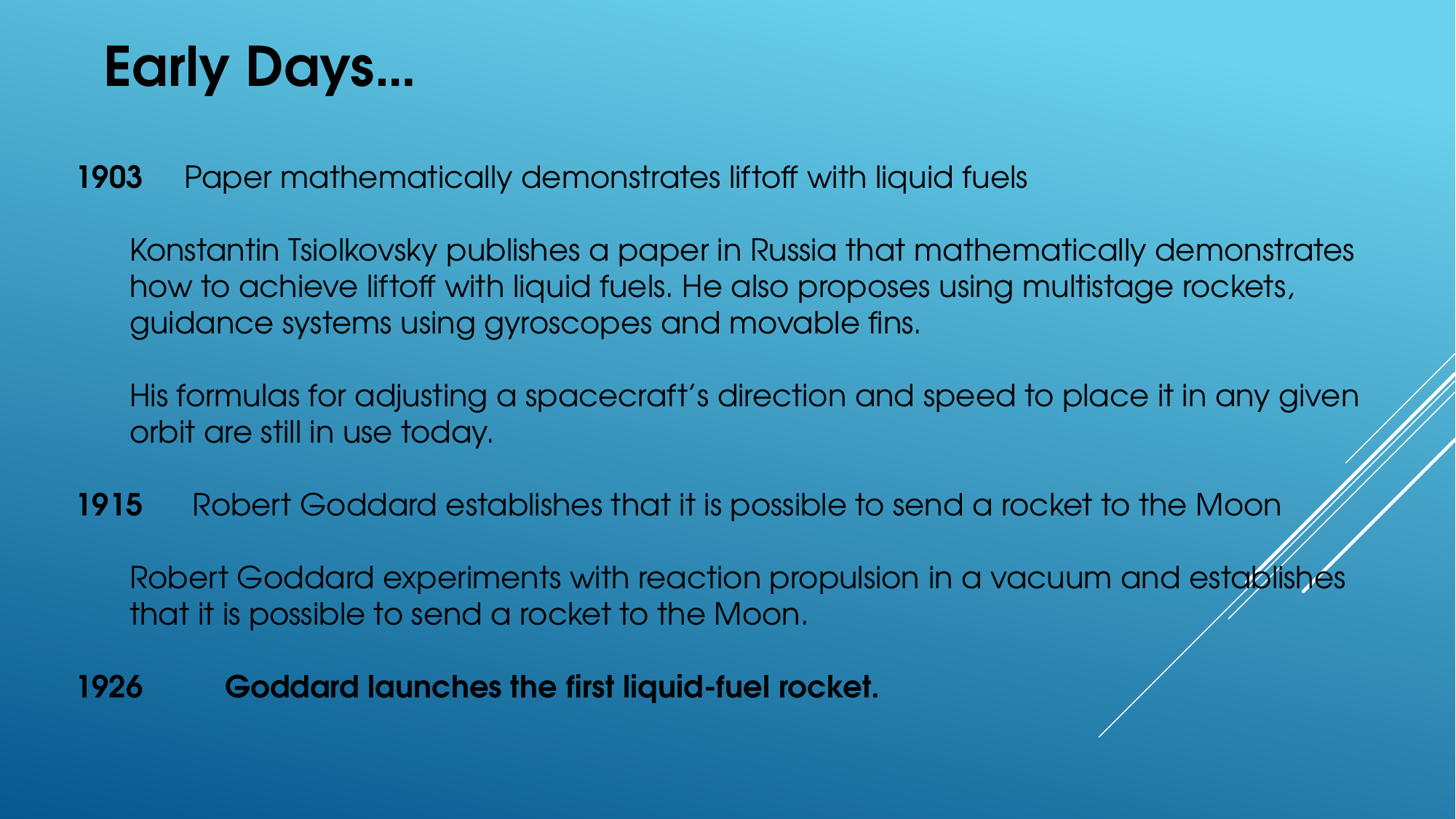

Early Days…
1903	Paper mathematically demonstrates liftoff with liquid fuels

Konstantin Tsiolkovsky publishes a paper in Russia that mathematically demonstrates how to achieve liftoff with liquid fuels. He also proposes using multistage rockets, guidance systems using gyroscopes and movable fins.

His formulas for adjusting a spacecraft’s direction and speed to place it in any given orbit are still in use today.

1915	 Robert Goddard establishes that it is possible to send a rocket to the Moon

Robert Goddard experiments with reaction propulsion in a vacuum and establishes that it is possible to send a rocket to the Moon.

 	Goddard launches the first liquid-fuel rocket.